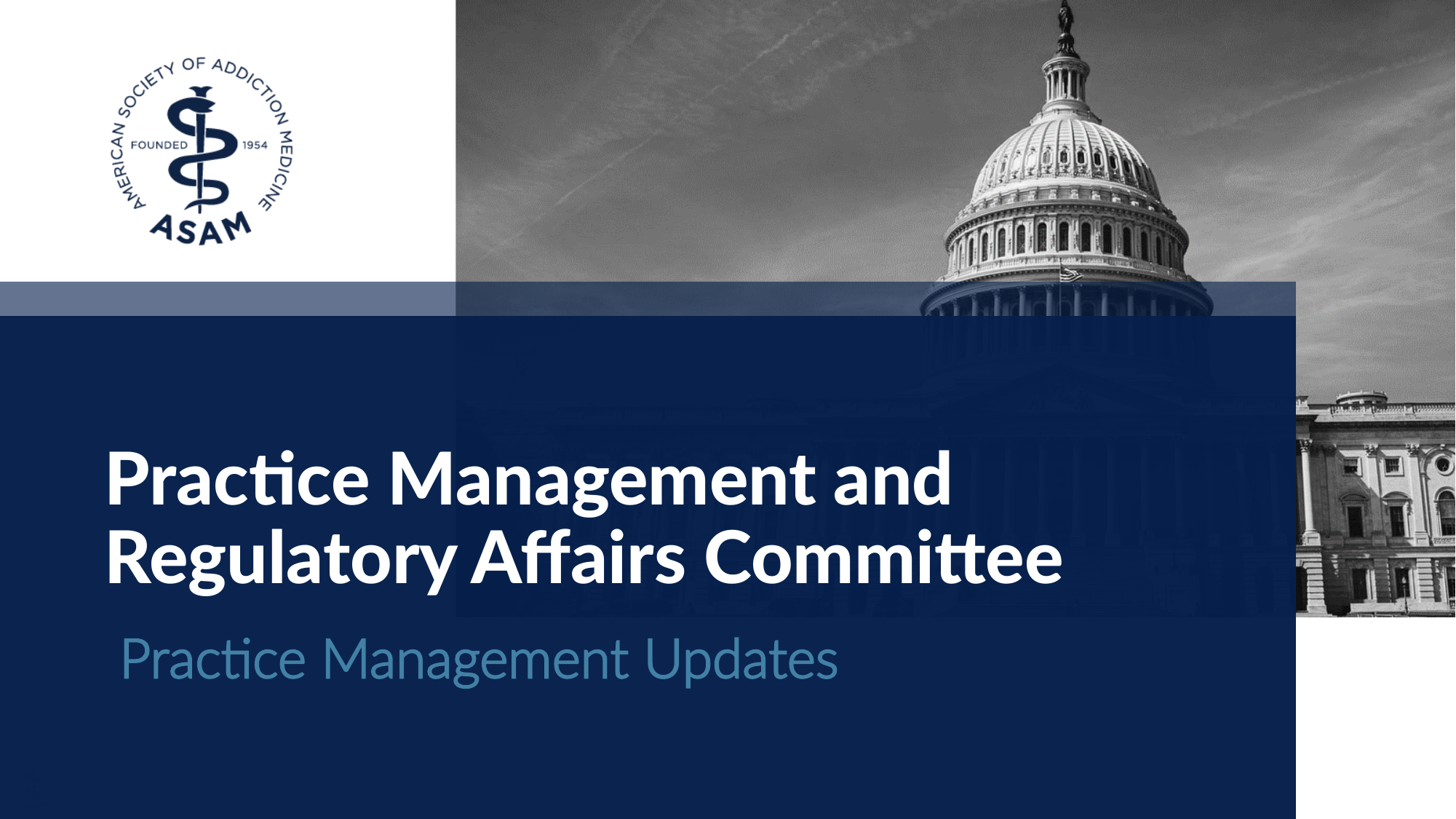

# Practice Management and Regulatory Affairs Committee
Practice Management Updates